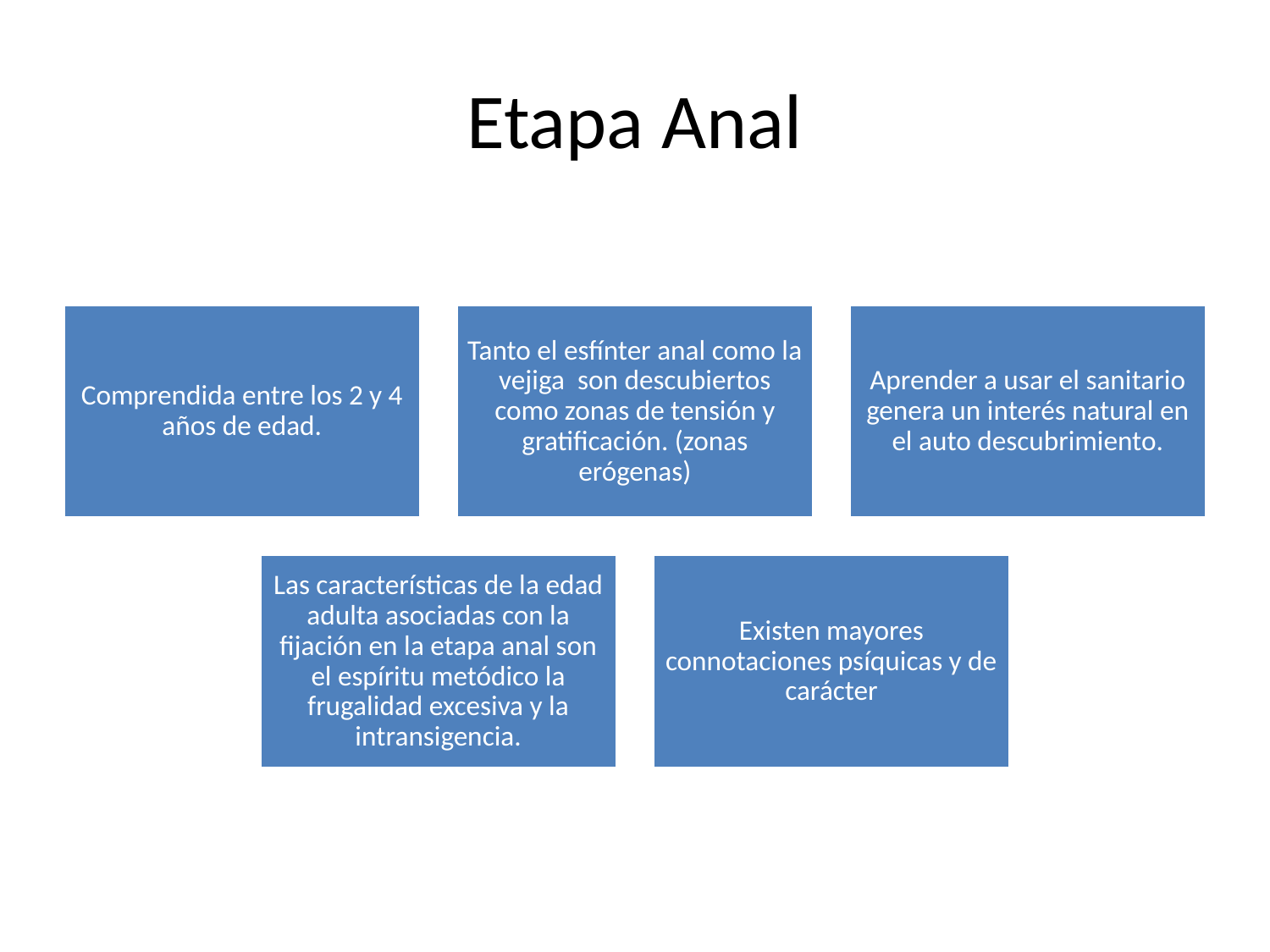

# Etapa Anal
Comprendida entre los 2 y 4 años de edad.
Tanto el esfínter anal como la vejiga  son descubiertos como zonas de tensión y gratificación. (zonas erógenas)
Aprender a usar el sanitario genera un interés natural en el auto descubrimiento.
Las características de la edad adulta asociadas con la fijación en la etapa anal son el espíritu metódico la frugalidad excesiva y la intransigencia.
Existen mayores connotaciones psíquicas y de carácter